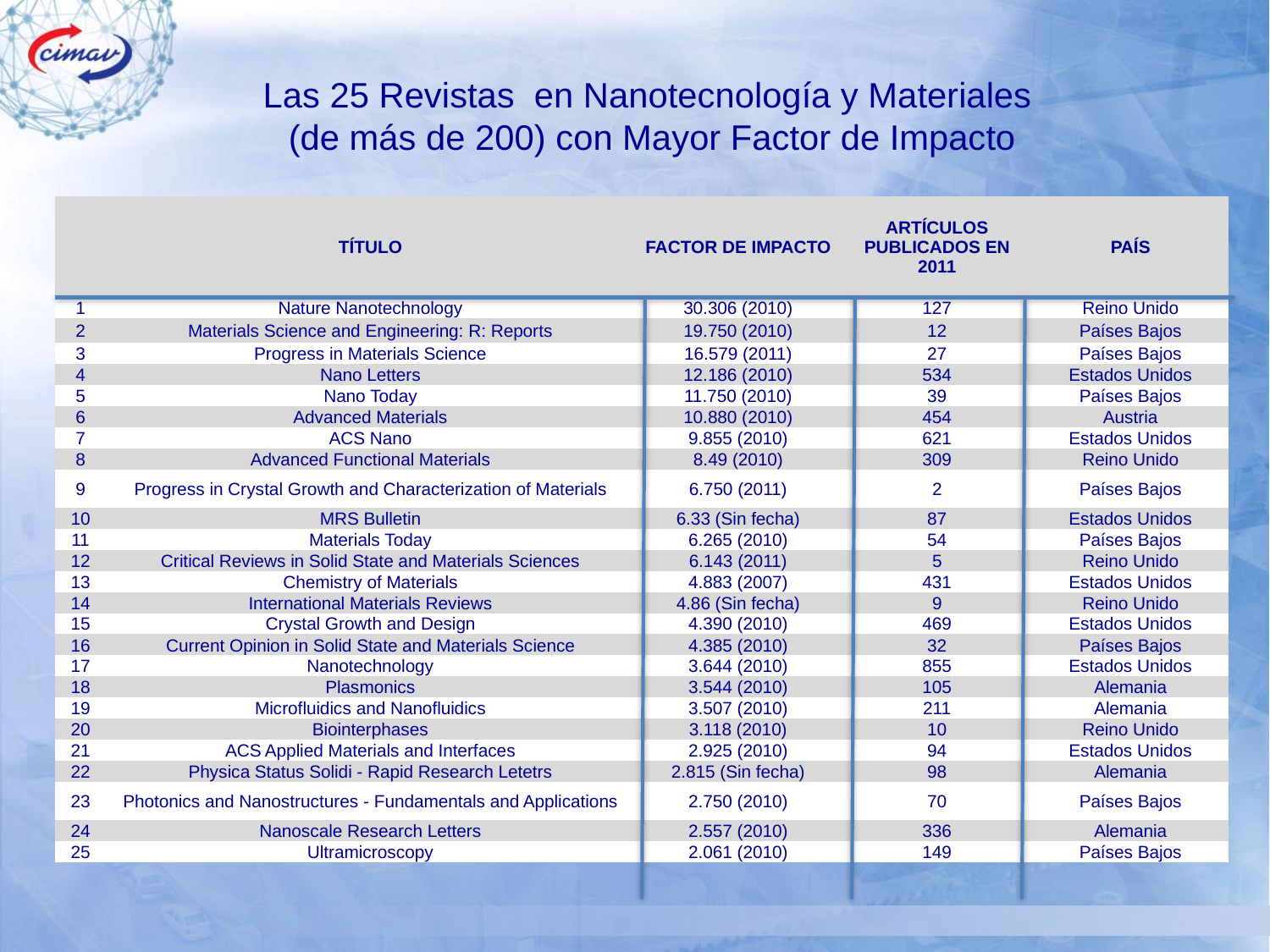

Las 25 Revistas  en Nanotecnología y Materiales
(de más de 200) con Mayor Factor de Impacto
|  | TÍTULO | FACTOR DE IMPACTO | ARTÍCULOS PUBLICADOS EN 2011 | PAÍS |
| --- | --- | --- | --- | --- |
| 1 | Nature Nanotechnology | 30.306 (2010) | 127 | Reino Unido |
| 2 | Materials Science and Engineering: R: Reports | 19.750 (2010) | 12 | Países Bajos |
| 3 | Progress in Materials Science | 16.579 (2011) | 27 | Países Bajos |
| 4 | Nano Letters | 12.186 (2010) | 534 | Estados Unidos |
| 5 | Nano Today | 11.750 (2010) | 39 | Países Bajos |
| 6 | Advanced Materials | 10.880 (2010) | 454 | Austria |
| 7 | ACS Nano | 9.855 (2010) | 621 | Estados Unidos |
| 8 | Advanced Functional Materials | 8.49 (2010) | 309 | Reino Unido |
| 9 | Progress in Crystal Growth and Characterization of Materials | 6.750 (2011) | 2 | Países Bajos |
| 10 | MRS Bulletin | 6.33 (Sin fecha) | 87 | Estados Unidos |
| 11 | Materials Today | 6.265 (2010) | 54 | Países Bajos |
| 12 | Critical Reviews in Solid State and Materials Sciences | 6.143 (2011) | 5 | Reino Unido |
| 13 | Chemistry of Materials | 4.883 (2007) | 431 | Estados Unidos |
| 14 | International Materials Reviews | 4.86 (Sin fecha) | 9 | Reino Unido |
| 15 | Crystal Growth and Design | 4.390 (2010) | 469 | Estados Unidos |
| 16 | Current Opinion in Solid State and Materials Science | 4.385 (2010) | 32 | Países Bajos |
| 17 | Nanotechnology | 3.644 (2010) | 855 | Estados Unidos |
| 18 | Plasmonics | 3.544 (2010) | 105 | Alemania |
| 19 | Microfluidics and Nanofluidics | 3.507 (2010) | 211 | Alemania |
| 20 | Biointerphases | 3.118 (2010) | 10 | Reino Unido |
| 21 | ACS Applied Materials and Interfaces | 2.925 (2010) | 94 | Estados Unidos |
| 22 | Physica Status Solidi - Rapid Research Letetrs | 2.815 (Sin fecha) | 98 | Alemania |
| 23 | Photonics and Nanostructures - Fundamentals and Applications | 2.750 (2010) | 70 | Países Bajos |
| 24 | Nanoscale Research Letters | 2.557 (2010) | 336 | Alemania |
| 25 | Ultramicroscopy | 2.061 (2010) | 149 | Países Bajos |